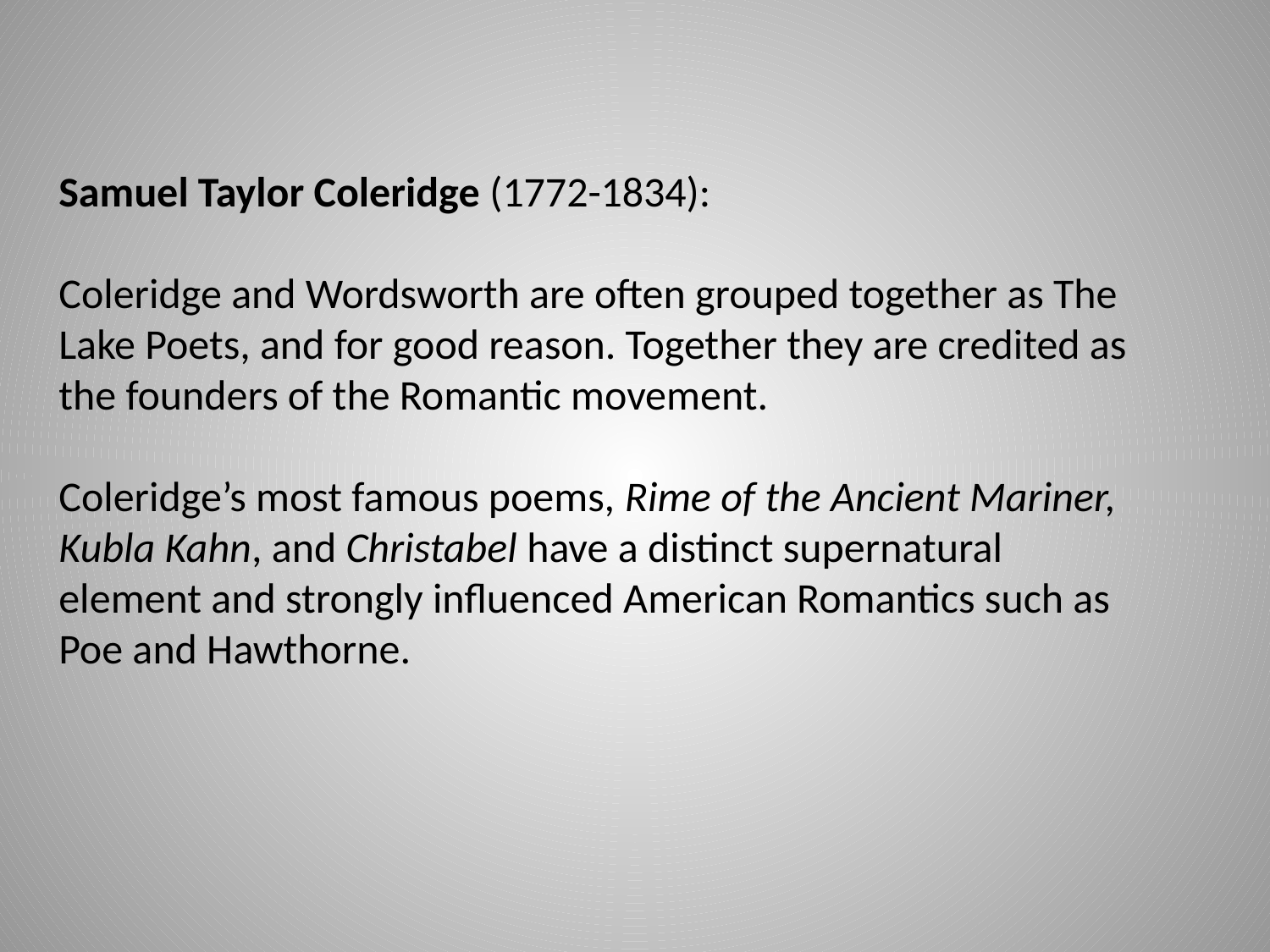

Samuel Taylor Coleridge (1772-1834):

Coleridge and Wordsworth are often grouped together as The Lake Poets, and for good reason. Together they are credited as the founders of the Romantic movement.

Coleridge’s most famous poems, Rime of the Ancient Mariner, Kubla Kahn, and Christabel have a distinct supernatural element and strongly influenced American Romantics such as Poe and Hawthorne.